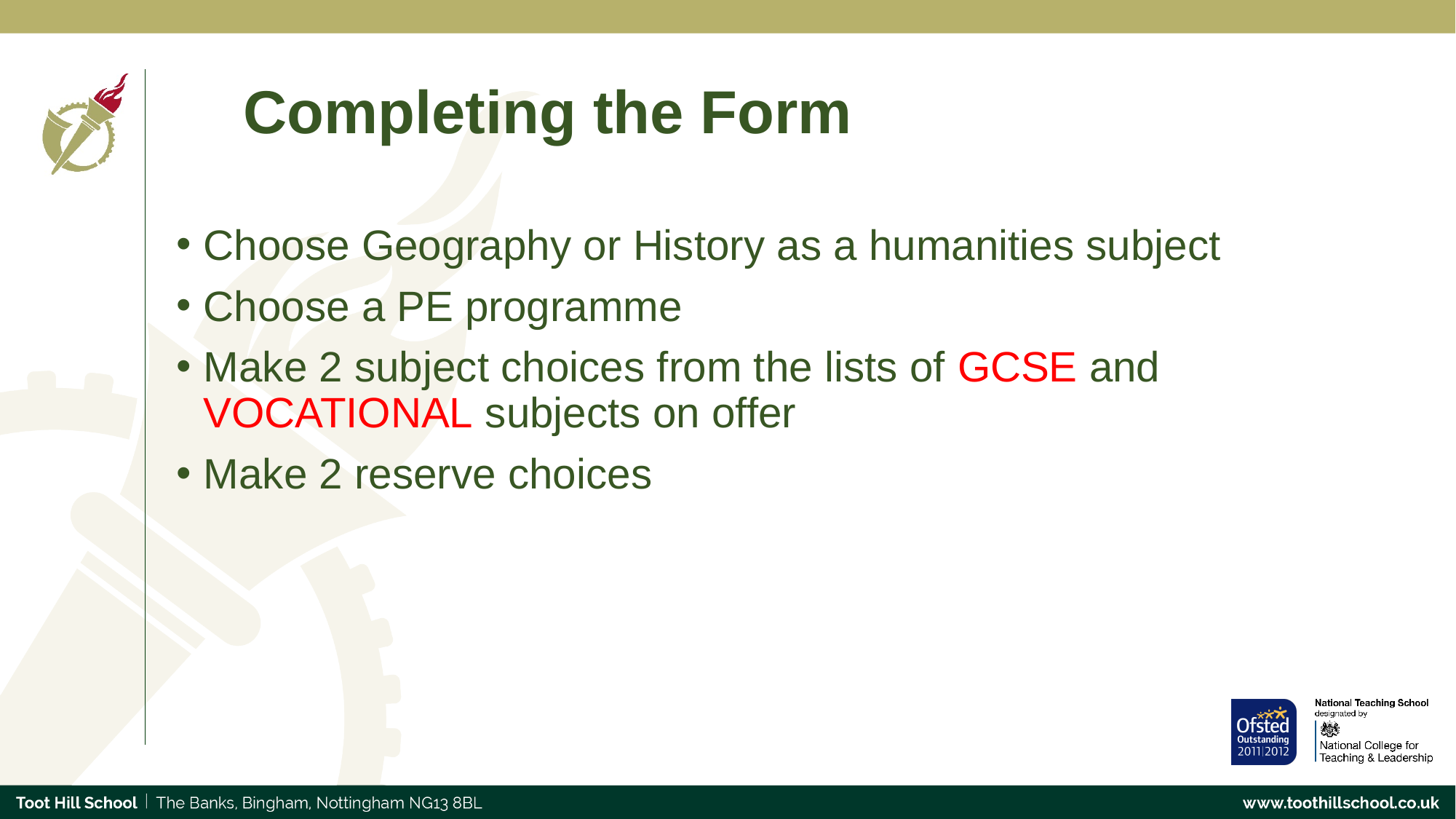

# Completing the Form
Choose Geography or History as a humanities subject
Choose a PE programme
Make 2 subject choices from the lists of GCSE and VOCATIONAL subjects on offer
Make 2 reserve choices